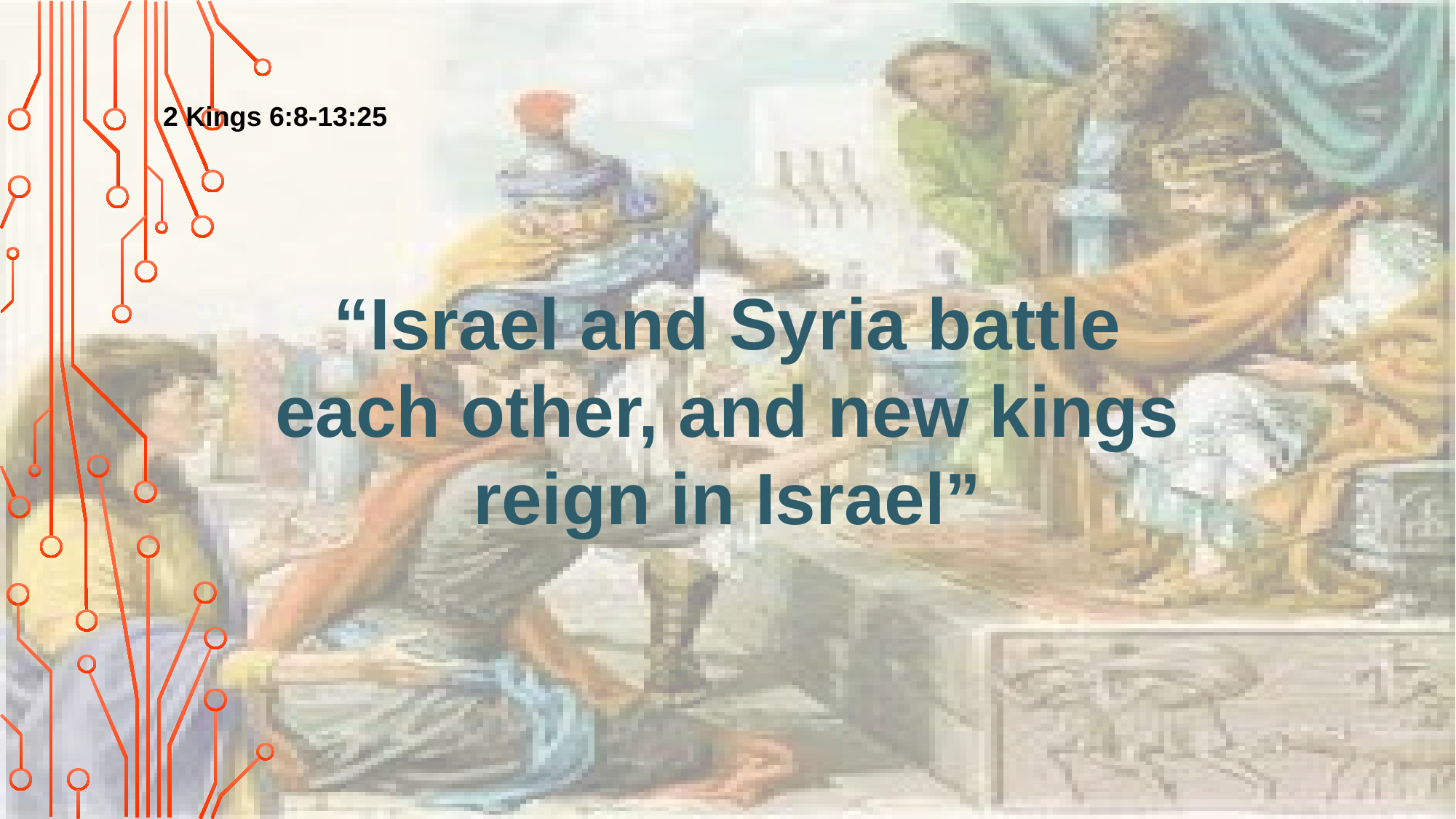

2 Kings 6:8-13:25
“Israel and Syria battle each other, and new kings reign in Israel”